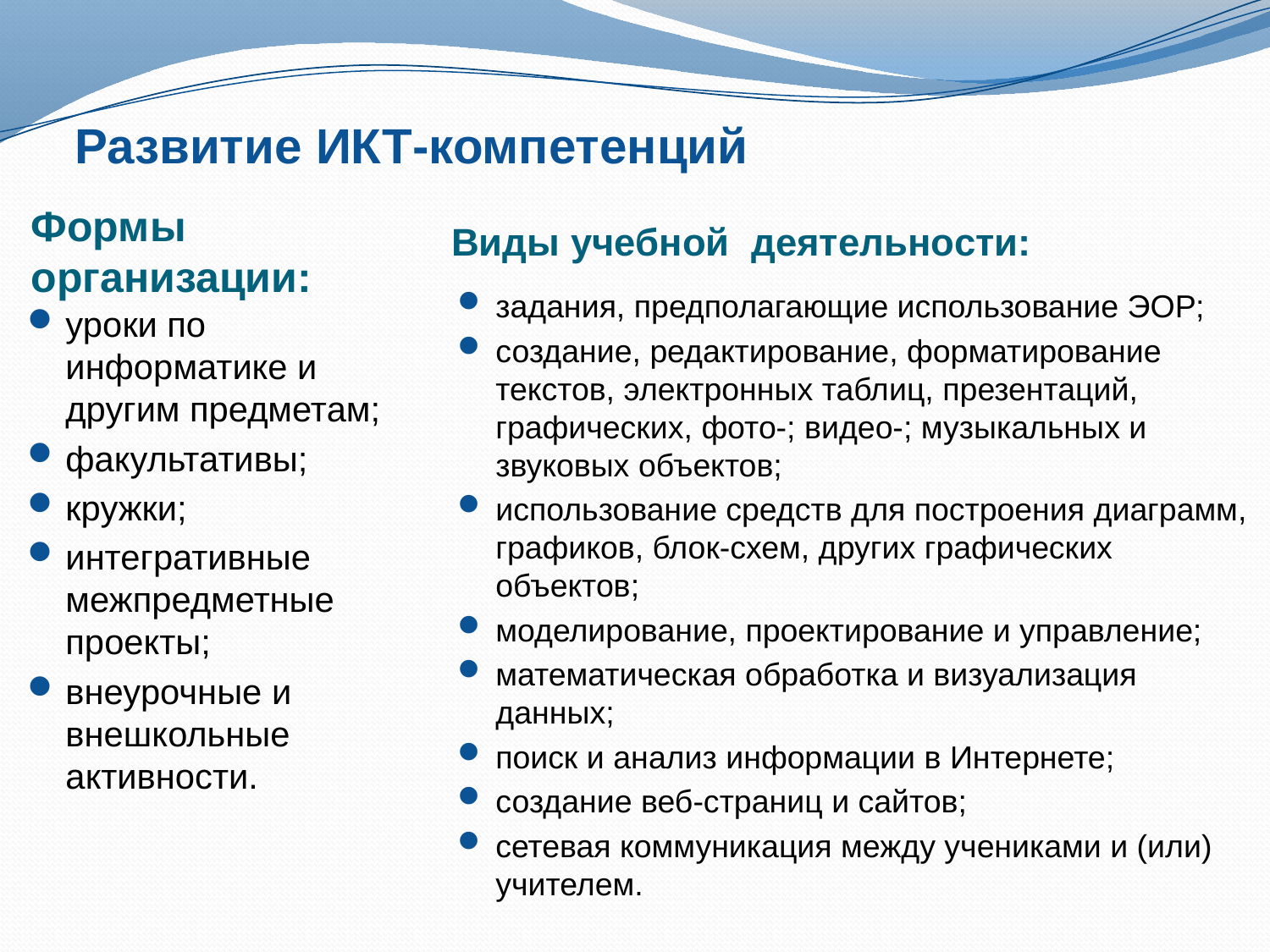

# Развитие ИКТ-компетенций
Виды учебной  деятельности:
Формы
организации:
задания, предполагающие использование ЭОР;
создание, редактирование, форматирование текстов, электронных таблиц, презентаций, графических, фото-; видео-; музыкальных и звуковых объектов;
использование средств для построения диаграмм, графиков, блок-схем, других графических объектов;
моделирование, проектирование и управление;
математическая обработка и визуализация данных;
поиск и анализ информации в Интернете;
создание веб-страниц и сайтов;
сетевая коммуникация между учениками и (или) учителем.

уроки по информатике и другим предметам;
факультативы;
кружки;
интегративные межпредметные проекты;
внеурочные и внешкольные активности.